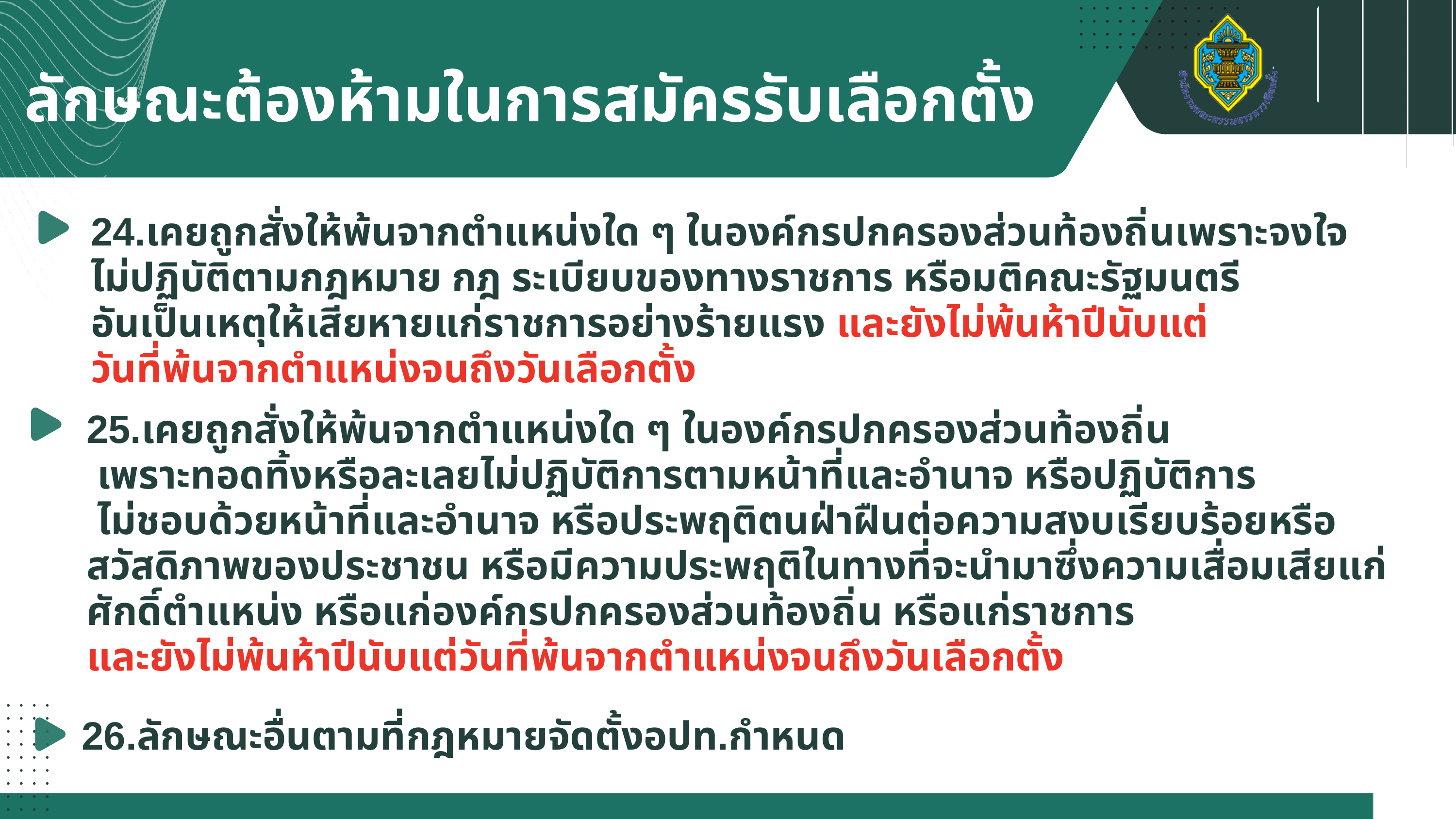

ลักษณะต้องห้ามในการสมัครรับเลือกตั้ง
24.เคยถูกสั่งให้พ้นจากตำแหน่งใด ๆ ในองค์กรปกครองส่วนท้องถิ่นเพราะจงใจไม่ปฏิบัติตามกฎหมาย กฎ ระเบียบของทางราชการ หรือมติคณะรัฐมนตรี
อันเป็นเหตุให้เสียหายแก่ราชการอย่างร้ายแรง และยังไม่พ้นห้าปีนับแต่
วันที่พ้นจากตำแหน่งจนถึงวันเลือกตั้ง

25.เคยถูกสั่งให้พ้นจากตำแหน่งใด ๆ ในองค์กรปกครองส่วนท้องถิ่น
 เพราะทอดทิ้งหรือละเลยไม่ปฏิบัติการตามหน้าที่และอำนาจ หรือปฏิบัติการ
 ไม่ชอบด้วยหน้าที่และอำนาจ หรือประพฤติตนฝ่าฝืนต่อความสงบเรียบร้อยหรือสวัสดิภาพของประชาชน หรือมีความประพฤติในทางที่จะนำมาซึ่งความเสื่อมเสียแก่ศักดิ์ตำแหน่ง หรือแก่องค์กรปกครองส่วนท้องถิ่น หรือแก่ราชการ
และยังไม่พ้นห้าปีนับแต่วันที่พ้นจากตำแหน่งจนถึงวันเลือกตั้ง

26.ลักษณะอื่นตามที่กฎหมายจัดตั้งอปท.กำหนด